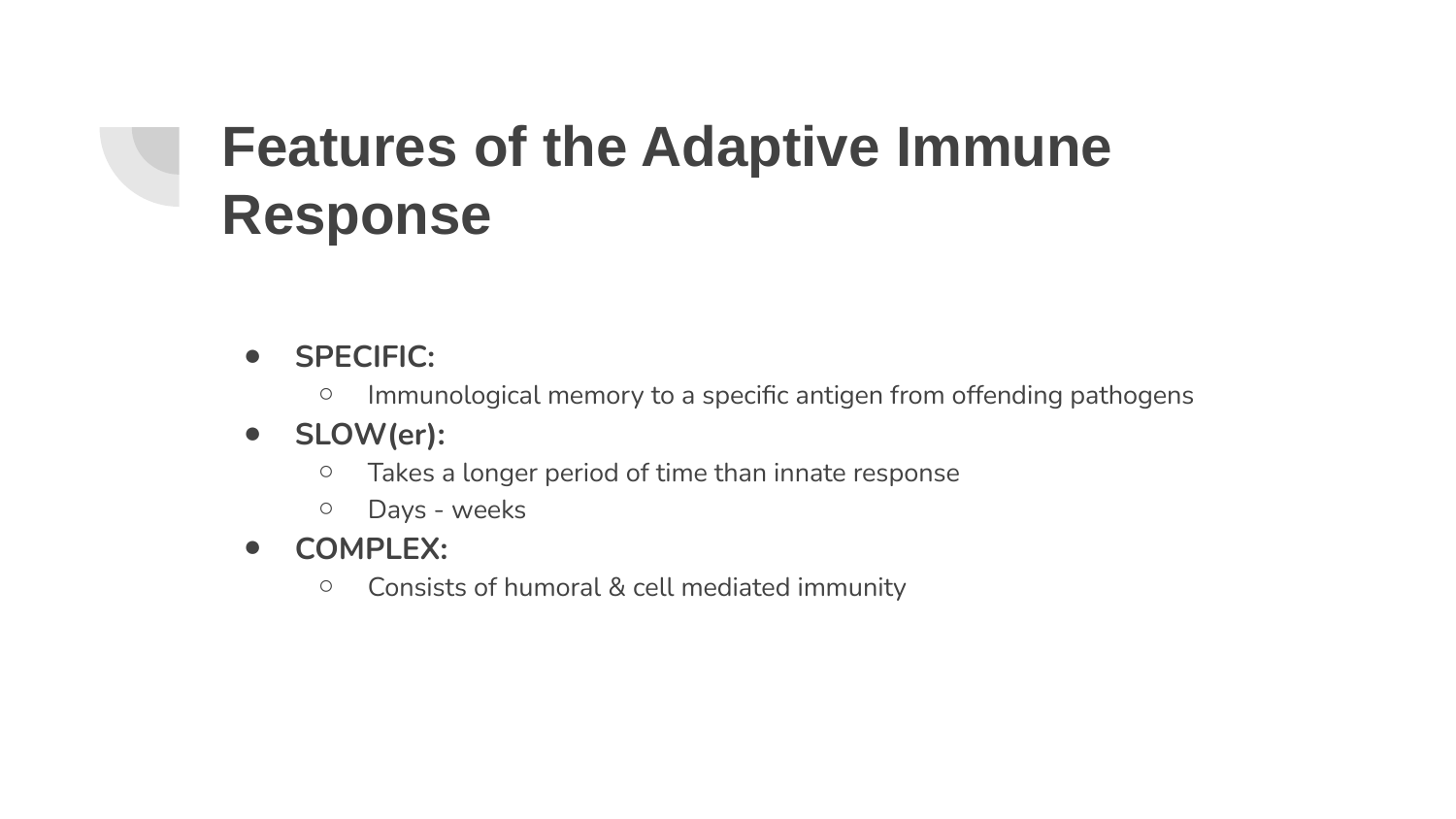

# Features of the Adaptive Immune Response
SPECIFIC:
Immunological memory to a specific antigen from offending pathogens
SLOW(er):
Takes a longer period of time than innate response
Days - weeks
COMPLEX:
Consists of humoral & cell mediated immunity